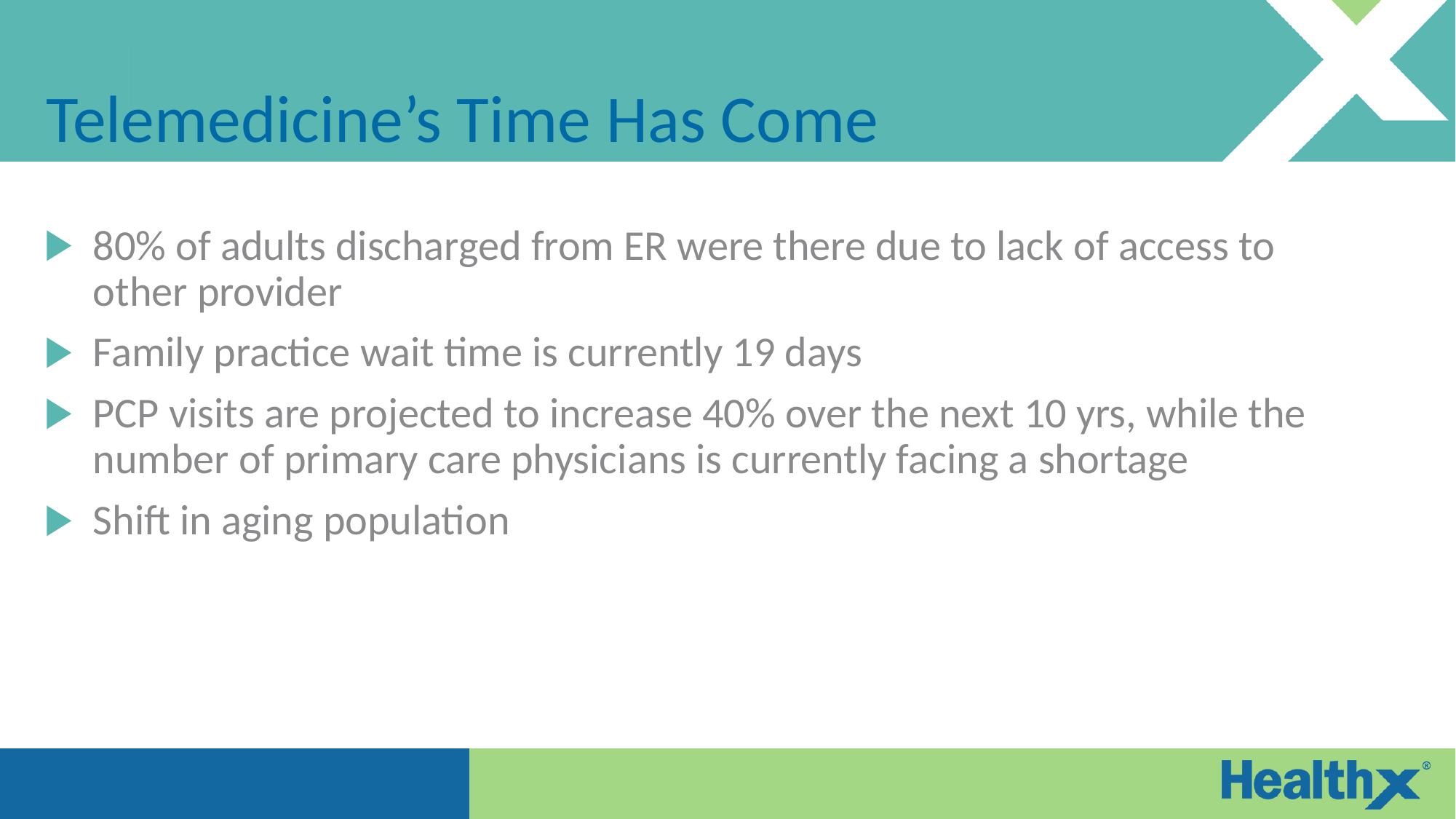

# Telemedicine’s Time Has Come
80% of adults discharged from ER were there due to lack of access to other provider
Family practice wait time is currently 19 days
PCP visits are projected to increase 40% over the next 10 yrs, while the number of primary care physicians is currently facing a shortage
Shift in aging population